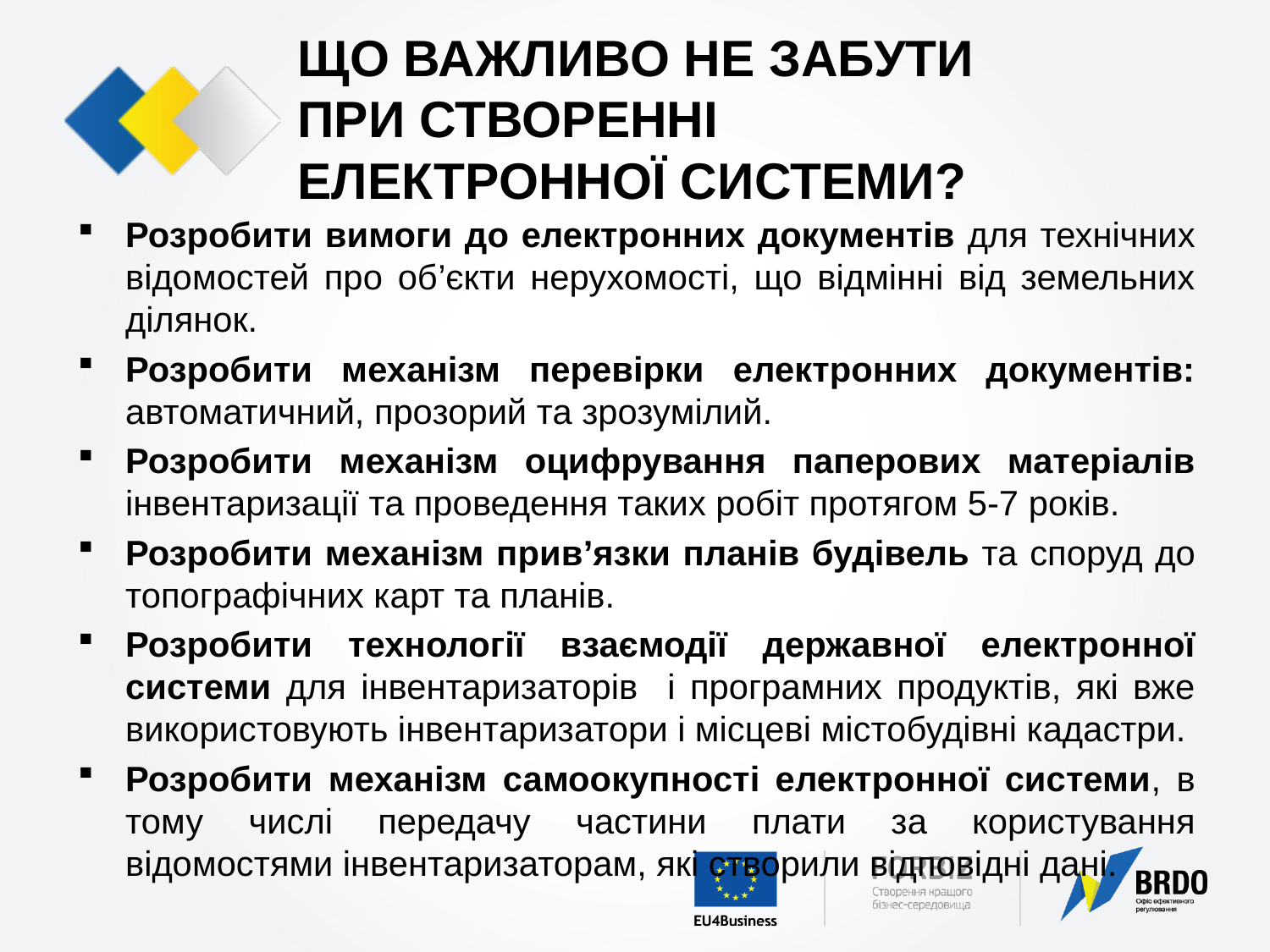

# ЩО ВАЖЛИВО НЕ ЗАБУТИ ПРИ СТВОРЕННІ ЕЛЕКТРОННОЇ СИСТЕМИ?
Розробити вимоги до електронних документів для технічних відомостей про об’єкти нерухомості, що відмінні від земельних ділянок.
Розробити механізм перевірки електронних документів: автоматичний, прозорий та зрозумілий.
Розробити механізм оцифрування паперових матеріалів інвентаризації та проведення таких робіт протягом 5-7 років.
Розробити механізм прив’язки планів будівель та споруд до топографічних карт та планів.
Розробити технології взаємодії державної електронної системи для інвентаризаторів  і програмних продуктів, які вже використовують інвентаризатори і місцеві містобудівні кадастри.
Розробити механізм самоокупності електронної системи, в тому числі передачу частини плати за користування відомостями інвентаризаторам, які створили відповідні дані.